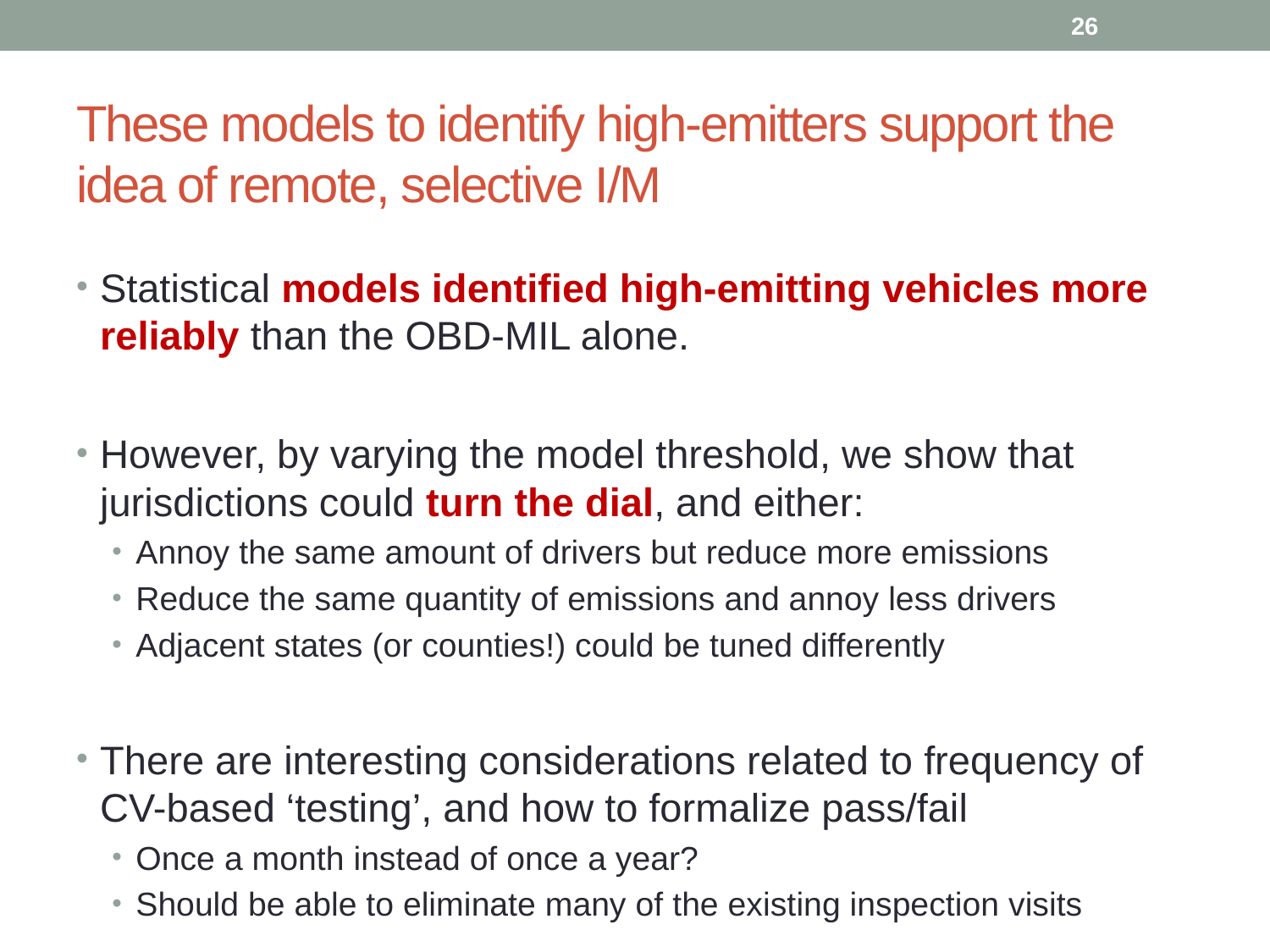

26
# These models to identify high-emitters support the idea of remote, selective I/M
Statistical models identified high-emitting vehicles more reliably than the OBD-MIL alone.

However, by varying the model threshold, we show that jurisdictions could turn the dial, and either:
Annoy the same amount of drivers but reduce more emissions
Reduce the same quantity of emissions and annoy less drivers
Adjacent states (or counties!) could be tuned differently

There are interesting considerations related to frequency of CV-based ‘testing’, and how to formalize pass/fail
Once a month instead of once a year?
Should be able to eliminate many of the existing inspection visits